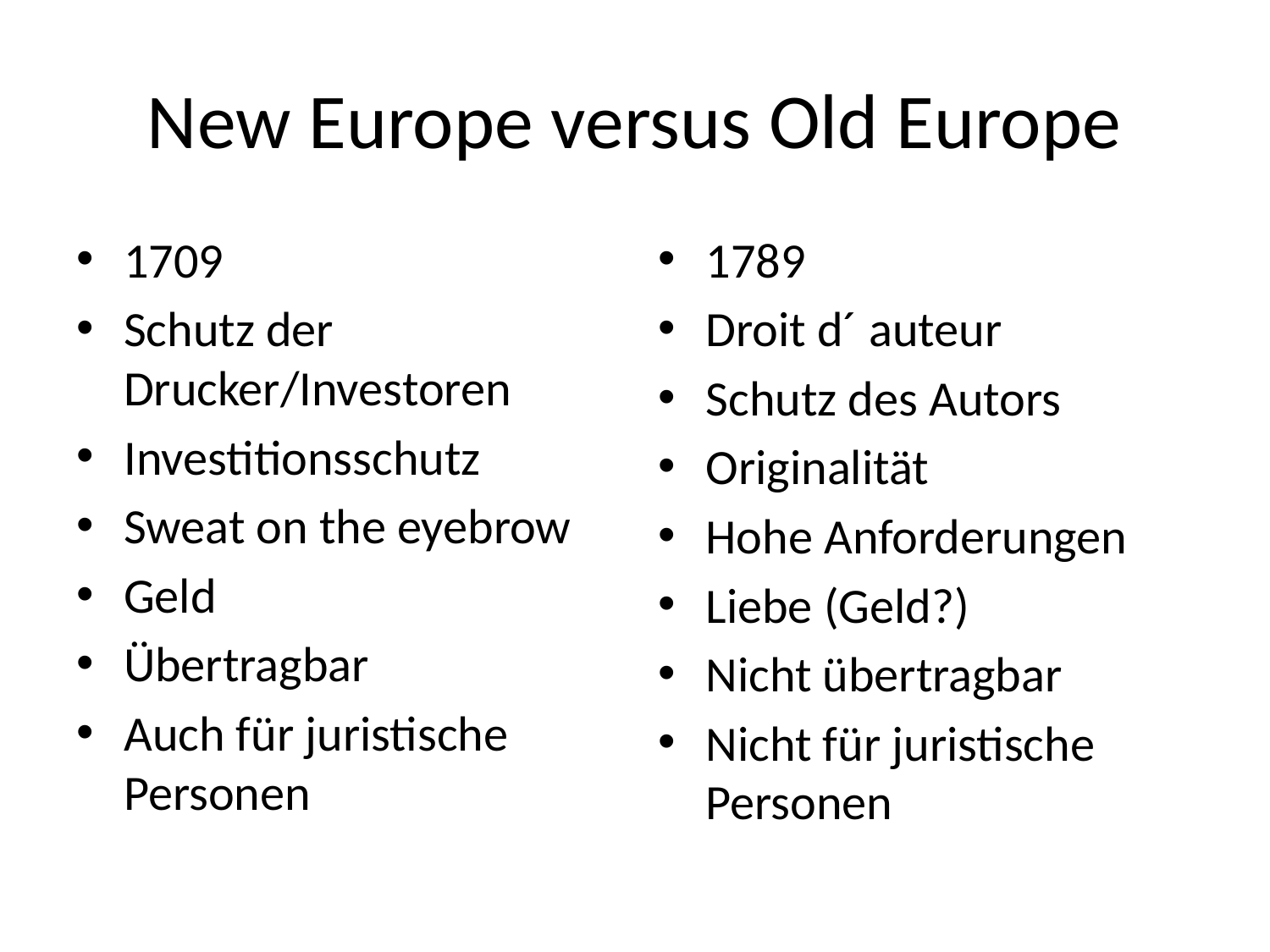

# New Europe versus Old Europe
1709
Schutz der  Drucker/Investoren
Investitionsschutz
Sweat on the eyebrow
Geld
Übertragbar
Auch für juristische Personen
1789
Droit d´ auteur
Schutz des Autors
Originalität
Hohe Anforderungen
Liebe (Geld?)
Nicht übertragbar
Nicht für juristische Personen